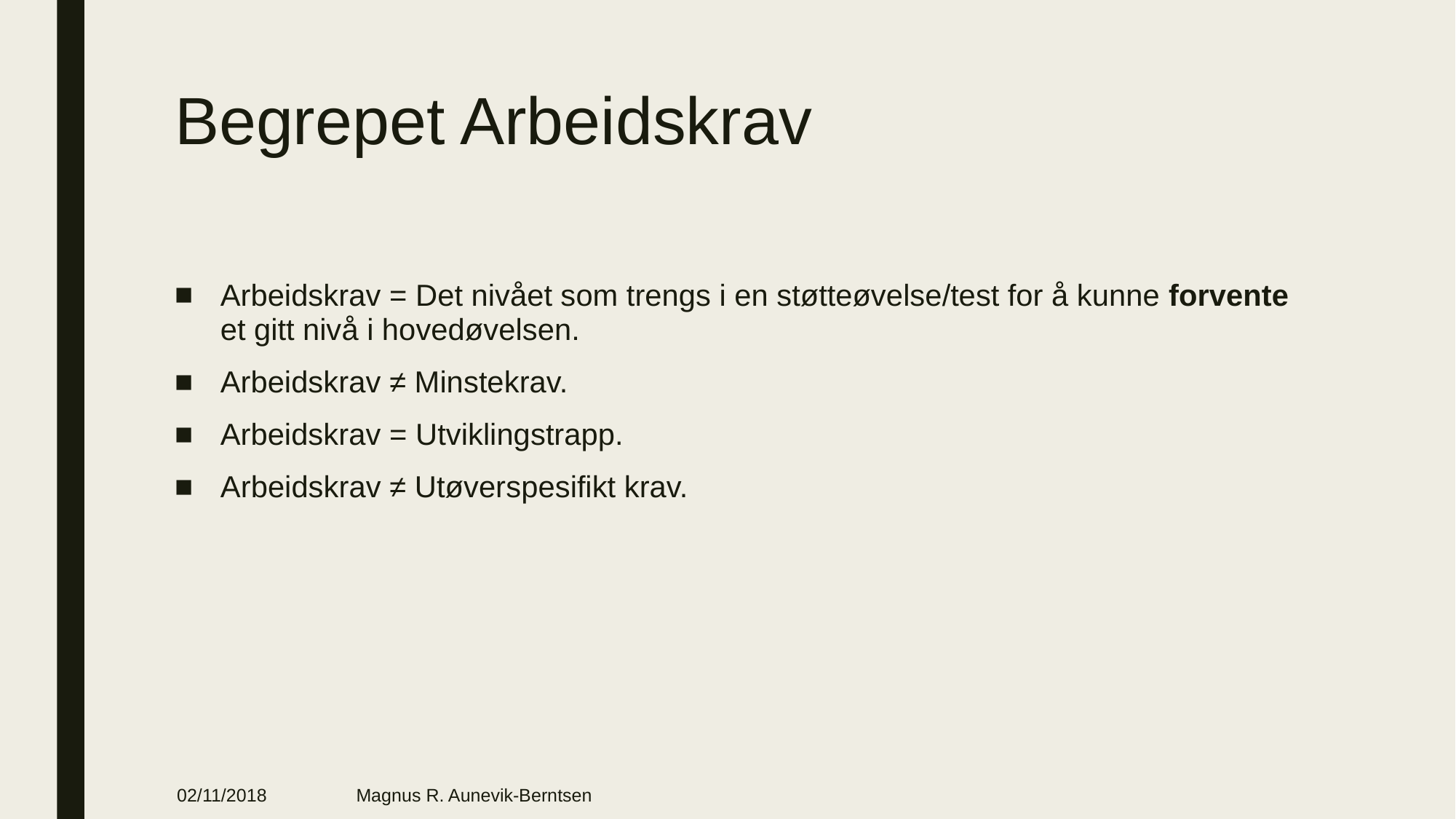

# Begrepet Arbeidskrav
Arbeidskrav = Det nivået som trengs i en støtteøvelse/test for å kunne forvente et gitt nivå i hovedøvelsen.
Arbeidskrav ≠ Minstekrav.
Arbeidskrav = Utviklingstrapp.
Arbeidskrav ≠ Utøverspesifikt krav.
02/11/2018
Magnus R. Aunevik-Berntsen